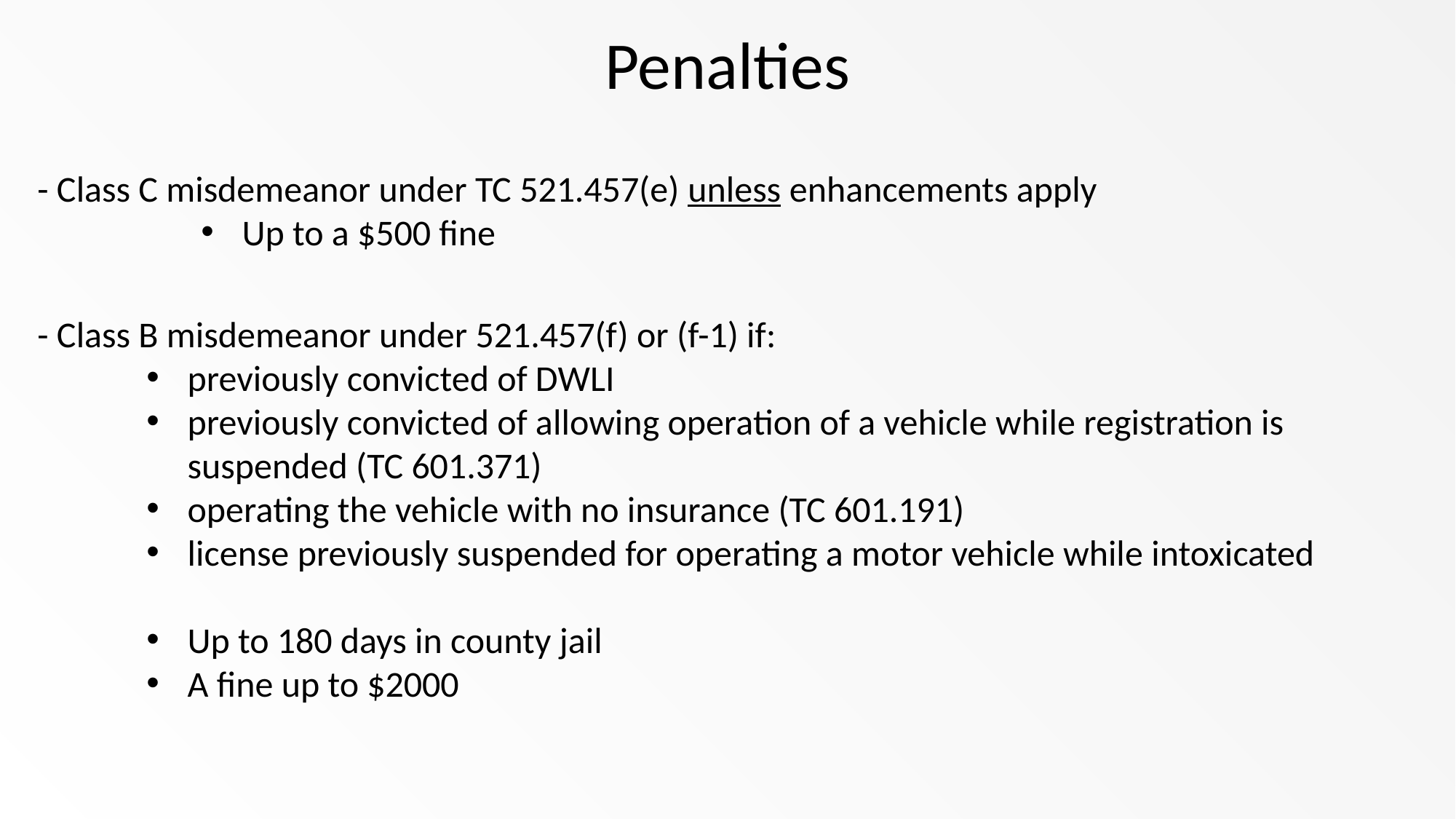

# Penalties

- Class C misdemeanor under TC 521.457(e) unless enhancements apply
Up to a $500 fine

- Class B misdemeanor under 521.457(f) or (f-1) if:
previously convicted of DWLI
previously convicted of allowing operation of a vehicle while registration is suspended (TC 601.371)
operating the vehicle with no insurance (TC 601.191)
license previously suspended for operating a motor vehicle while intoxicated

Up to 180 days in county jail
A fine up to $2000